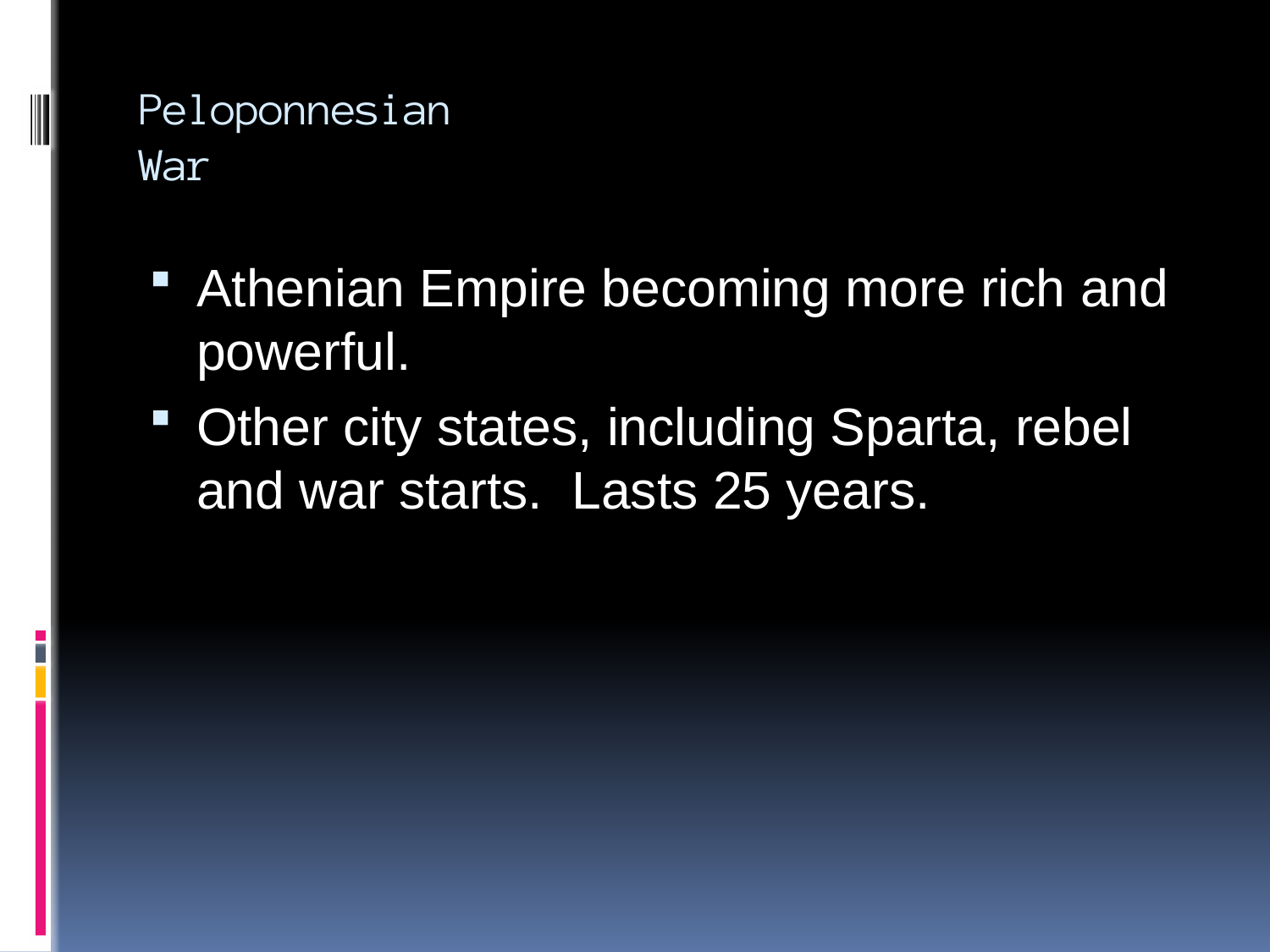

# Peloponnesian War
Athenian Empire becoming more rich and powerful.
Other city states, including Sparta, rebel and war starts.  Lasts 25 years.